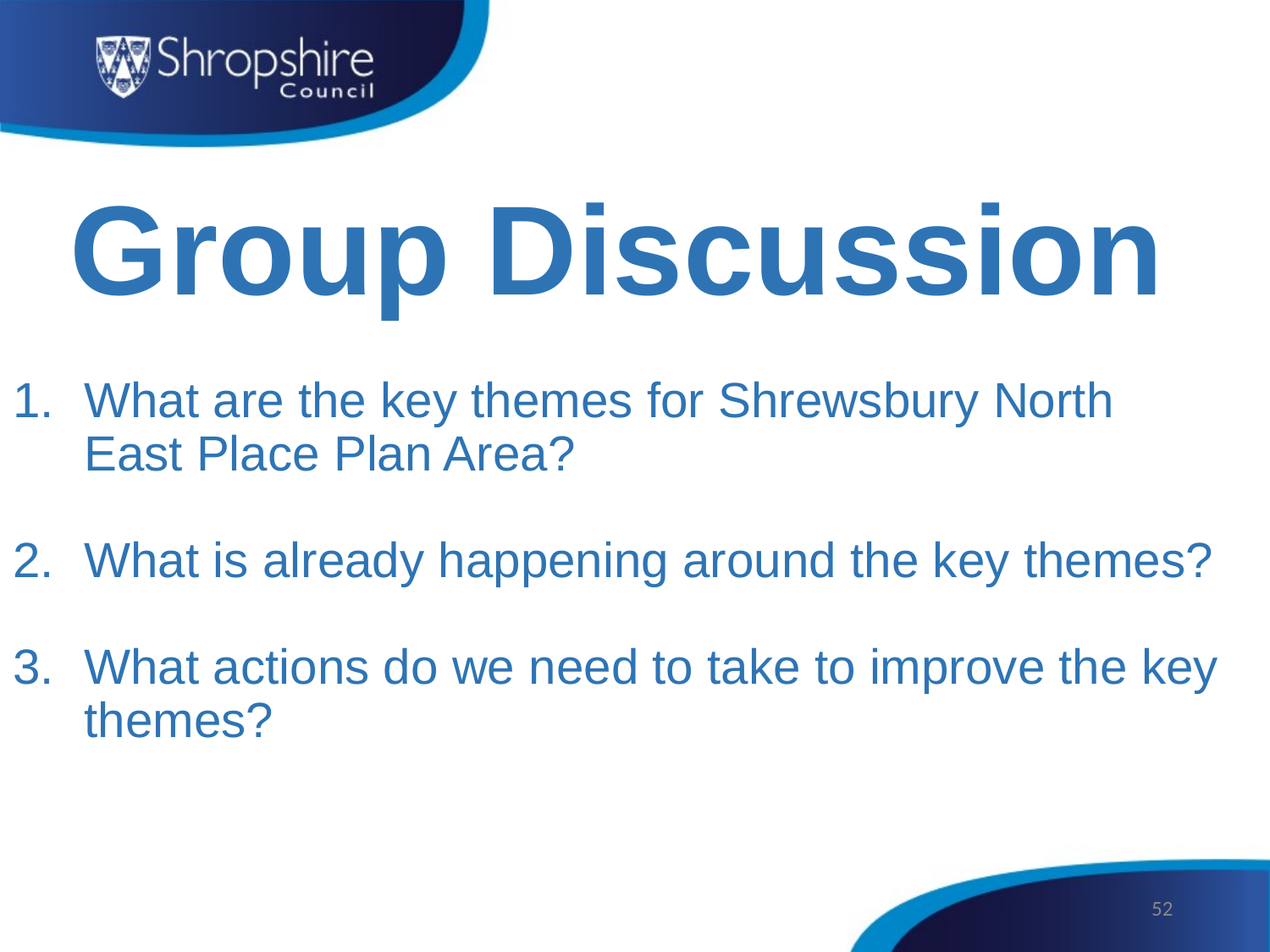

# Group Discussion

What are the key themes for Shrewsbury North           East Place Plan Area?

What is already happening around the key themes?

What actions do we need to take to improve the key themes?
52